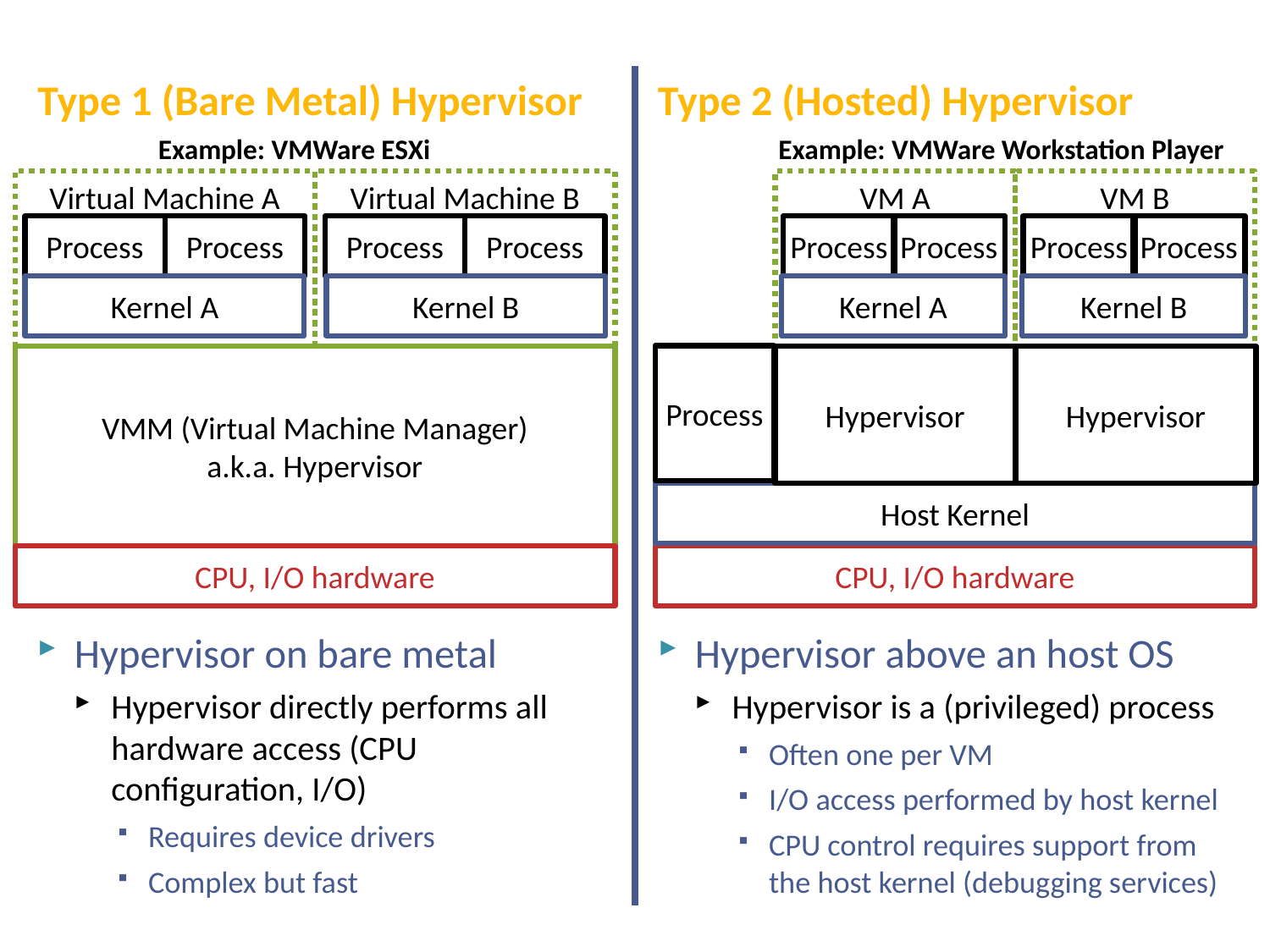

# Types of Virtual Machine Systems
Type 1 (Bare Metal) Hypervisor
Example: VMWare ESXi
Type 2 (Hosted) Hypervisor
Example: VMWare Workstation Player
Virtual Machine A
Virtual Machine B
VM A
VM B
Process
Process
Process
Process
Process
Process
Process
Process
Kernel A
Kernel B
Kernel A
Kernel B
Process
VMM (Virtual Machine Manager)
a.k.a. Hypervisor
Hypervisor
Hypervisor
Host Kernel
CPU, I/O hardware
CPU, I/O hardware
Hypervisor on bare metal
Hypervisor directly performs all hardware access (CPU configuration, I/O)
Requires device drivers
Complex but fast
Hypervisor above an host OS
Hypervisor is a (privileged) process
Often one per VM
I/O access performed by host kernel
CPU control requires support from the host kernel (debugging services)
NSWI150 Virtualizace a Cloud Computing - 2019/2020 David Bednárek
8